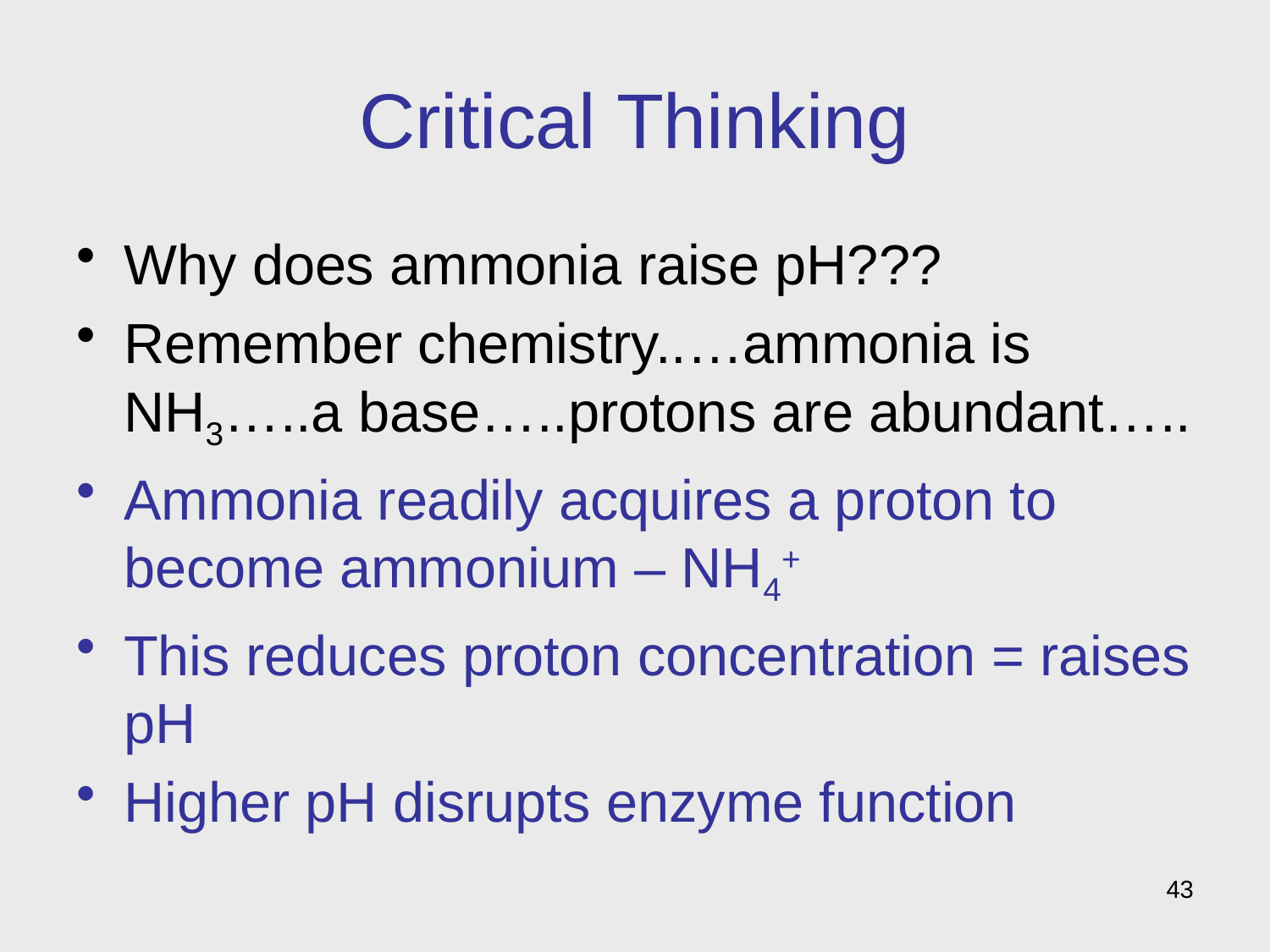

# Critical Thinking
Why does ammonia raise pH???
Remember chemistry..…ammonia is NH3…..a base…..protons are abundant…..
Ammonia readily acquires a proton to become ammonium – NH4+
This reduces proton concentration = raises pH
Higher pH disrupts enzyme function
43